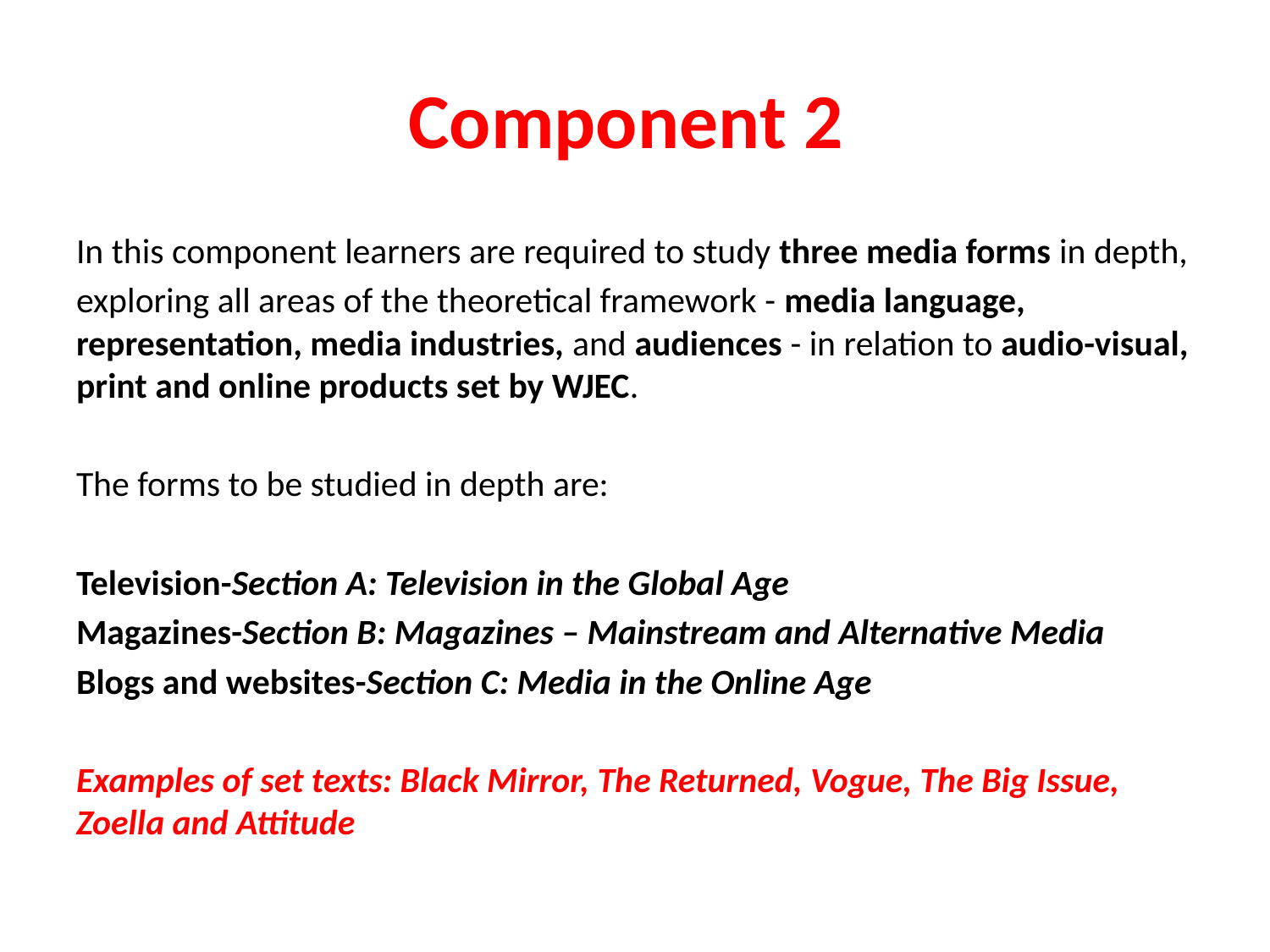

# Component 2
In this component learners are required to study three media forms in depth,
exploring all areas of the theoretical framework - media language, representation, media industries, and audiences - in relation to audio-visual, print and online products set by WJEC.

The forms to be studied in depth are:

Television-Section A: Television in the Global Age
Magazines-Section B: Magazines – Mainstream and Alternative Media
Blogs and websites-Section C: Media in the Online Age

Examples of set texts: Black Mirror, The Returned, Vogue, The Big Issue, Zoella and Attitude